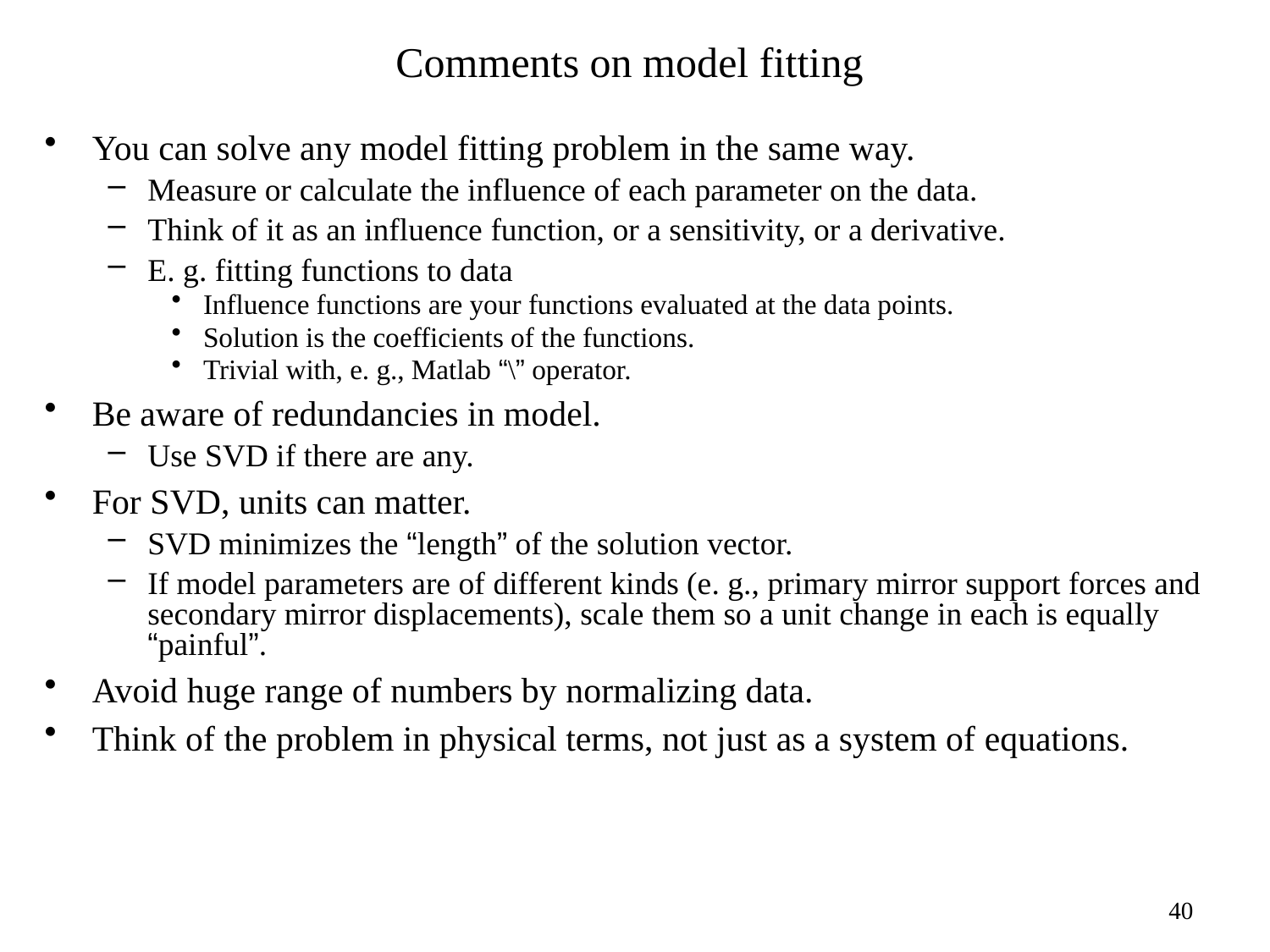

# Comments on model fitting
You can solve any model fitting problem in the same way.
Measure or calculate the influence of each parameter on the data.
Think of it as an influence function, or a sensitivity, or a derivative.
E. g. fitting functions to data
Influence functions are your functions evaluated at the data points.
Solution is the coefficients of the functions.
Trivial with, e. g., Matlab “\” operator.
Be aware of redundancies in model.
Use SVD if there are any.
For SVD, units can matter.
SVD minimizes the “length” of the solution vector.
If model parameters are of different kinds (e. g., primary mirror support forces and secondary mirror displacements), scale them so a unit change in each is equally “painful”.
Avoid huge range of numbers by normalizing data.
Think of the problem in physical terms, not just as a system of equations.

40